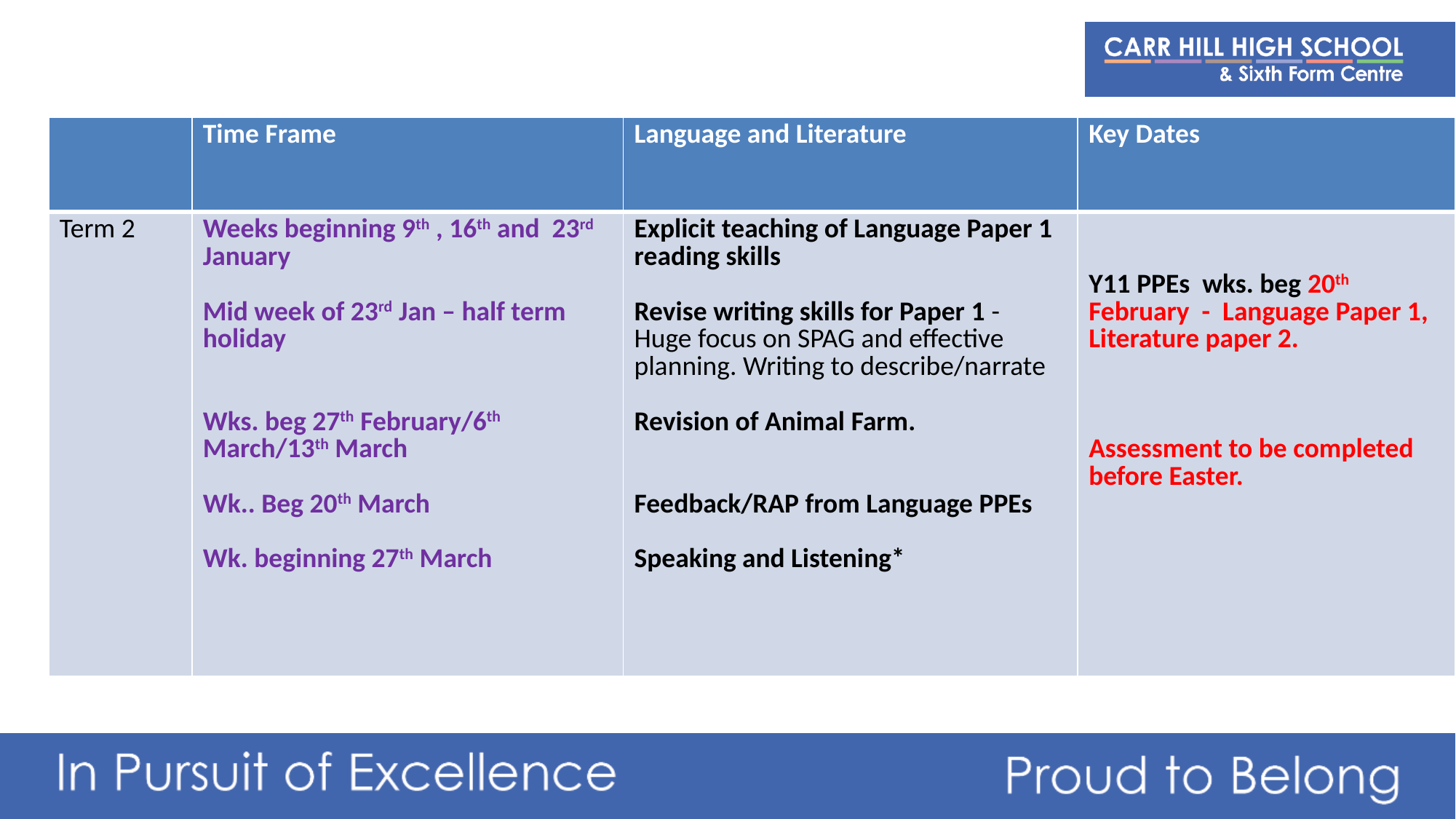

|  | Time Frame | Language and Literature | Key Dates |
| --- | --- | --- | --- |
| Term 2 | Weeks beginning 9th , 16th and 23rd January Mid week of 23rd Jan – half term holiday Wks. beg 27th February/6th March/13th March Wk.. Beg 20th March Wk. beginning 27th March | Explicit teaching of Language Paper 1 reading skills   Revise writing skills for Paper 1 - Huge focus on SPAG and effective planning. Writing to describe/narrate Revision of Animal Farm.   Feedback/RAP from Language PPEs Speaking and Listening\* | Y11 PPEs wks. beg 20th February - Language Paper 1, Literature paper 2.   Assessment to be completed before Easter. |